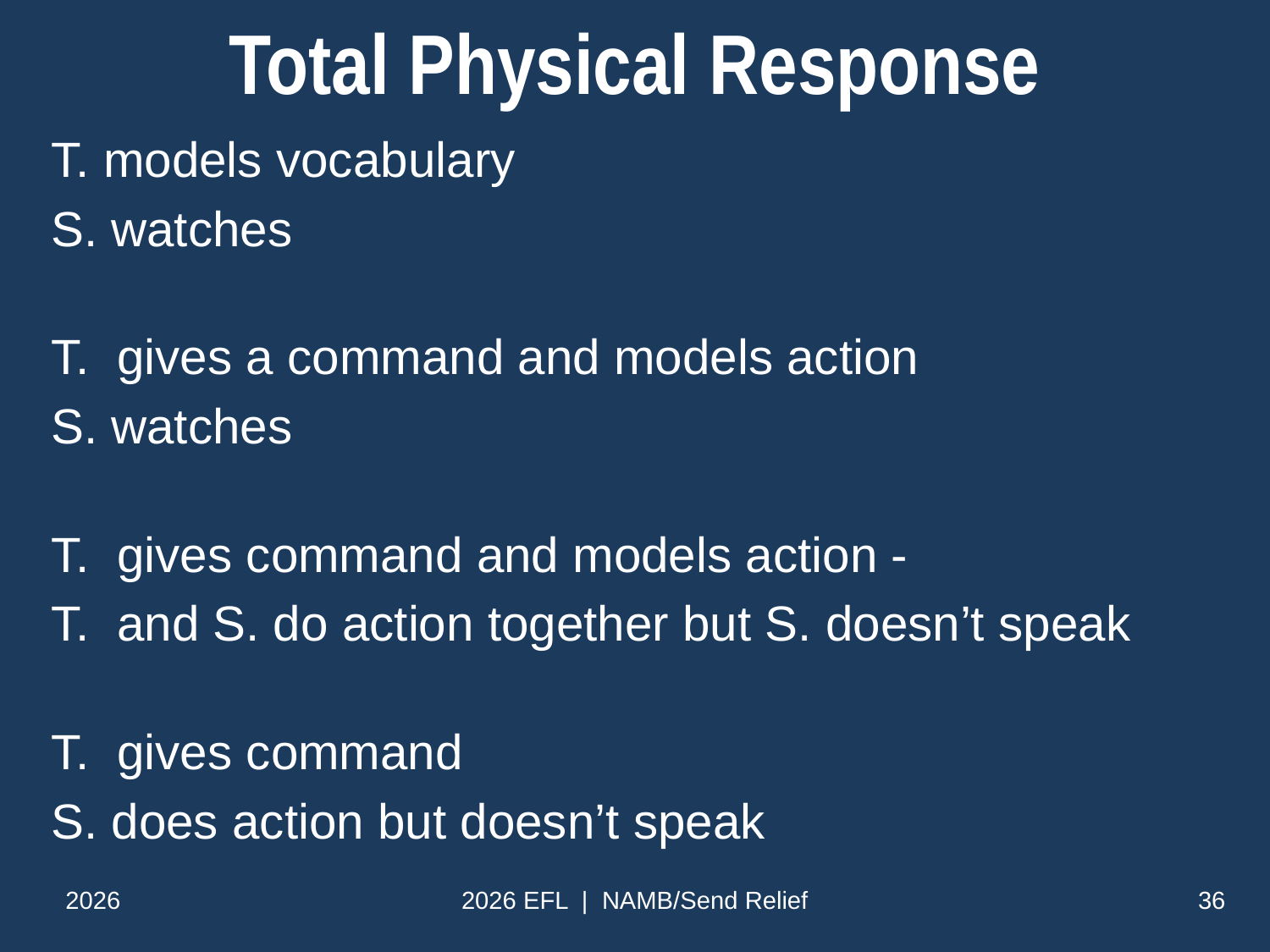

# Total Physical Response
T. models vocabulary
S. watches

T.  gives a command and models action
S. watches

T.  gives command and models action -
T.  and S. do action together but S. doesn’t speak

T.  gives command
S. does action but doesn’t speak

2026
2026 EFL  |  NAMB/Send Relief
36